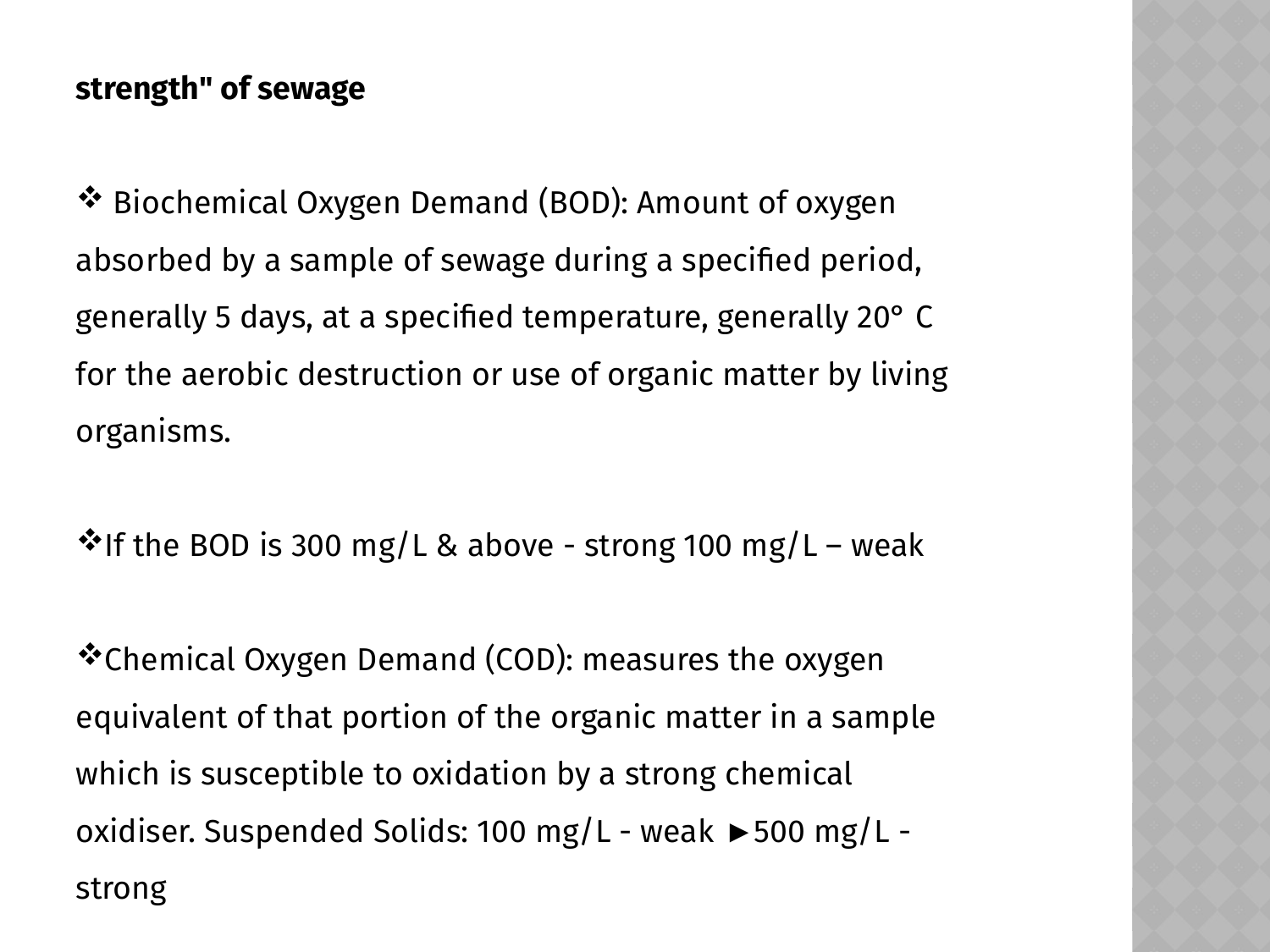

strength" of sewage

 Biochemical Oxygen Demand (BOD): Amount of oxygen absorbed by a sample of sewage during a specified period, generally 5 days, at a specified temperature, generally 20° C for the aerobic destruction or use of organic matter by living organisms.

If the BOD is 300 mg/L & above - strong 100 mg/L – weak

Chemical Oxygen Demand (COD): measures the oxygen equivalent of that portion of the organic matter in a sample which is susceptible to oxidation by a strong chemical oxidiser. Suspended Solids: 100 mg/L - weak ►500 mg/L - strong